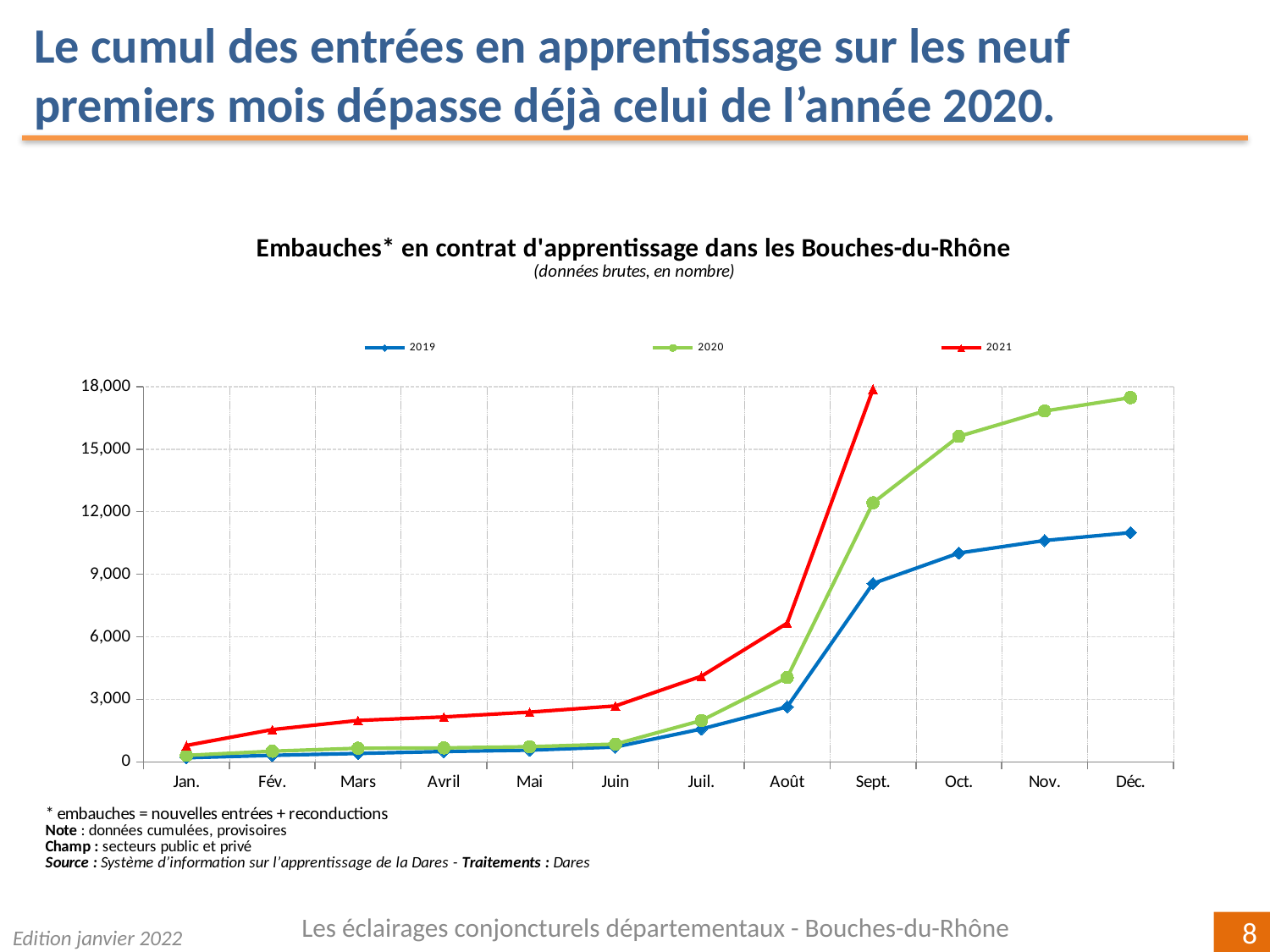

Le cumul des entrées en apprentissage sur les neuf premiers mois dépasse déjà celui de l’année 2020.

### Chart

| Category | 2019 | 2020 | 2021 |
|---|---|---|---|
| Jan. | 195.0 | 309.0 | 786.0 |
| Fév. | 310.0 | 509.0 | 1545.0 |
| Mars | 401.0 | 651.0 | 1983.0 |
| Avril | 494.0 | 668.0 | 2153.0 |
| Mai | 560.0 | 724.0 | 2383.0 |
| Juin | 712.0 | 850.0 | 2680.0 |
| Juil. | 1573.0 | 1981.0 | 4104.0 |
| Août | 2641.0 | 4044.0 | 6652.0 |
| Sept. | 8553.0 | 12426.0 | 17874.0 |
| Oct. | 10017.0 | 15612.0 | None |
| Nov. | 10618.0 | 16830.0 | None |
| Déc. | 10995.0 | 17472.0 | None |
Les éclairages conjoncturels départementaux - Bouches-du-Rhône
Edition janvier 2022
8